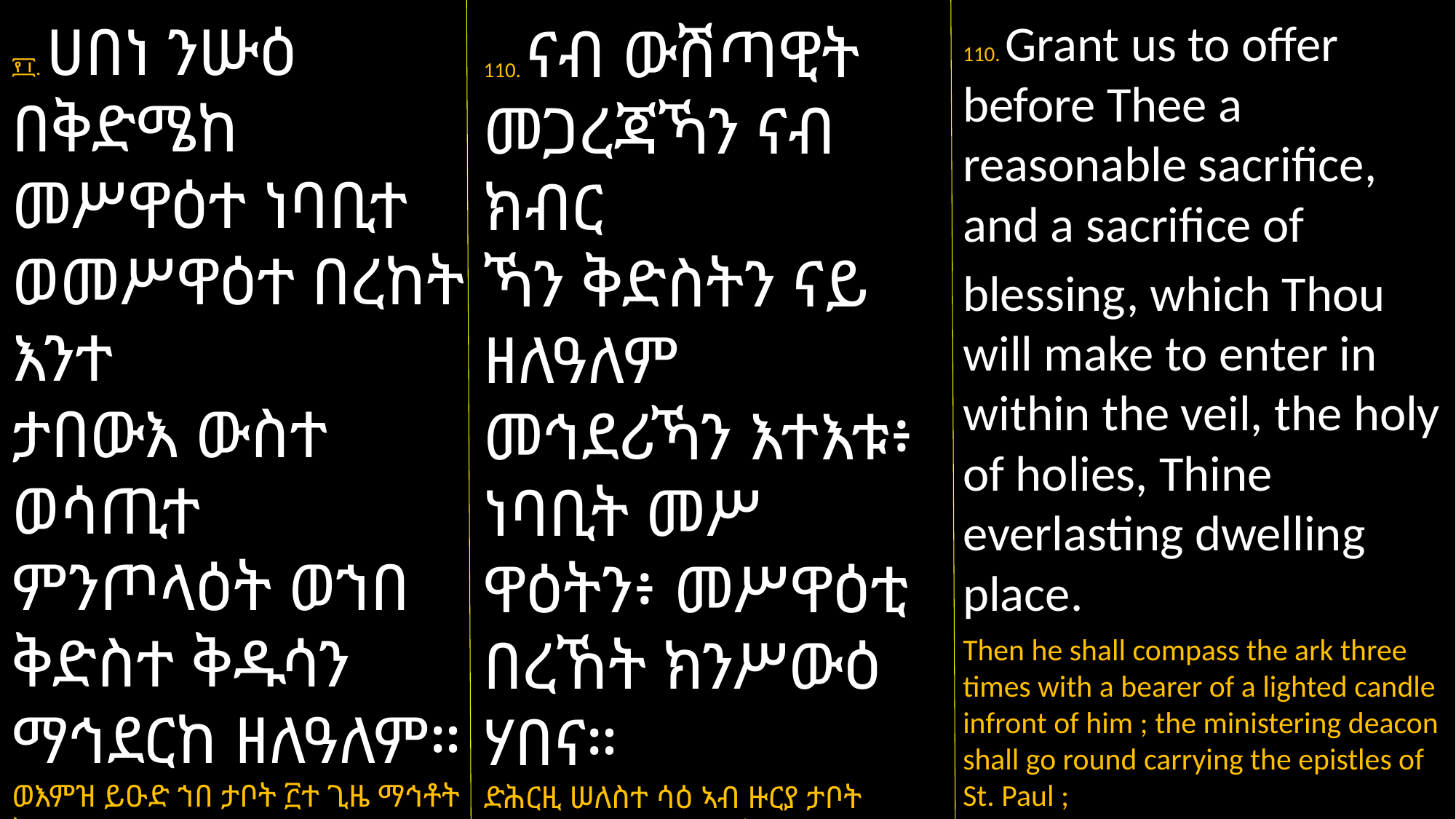

110. Grant us to offer before Thee a reasonable sacrifice, and a sacrifice of
blessing, which Thou will make to enter in within the veil, the holy of holies, Thine everlasting dwelling place.
Then he shall compass the ark three times with a bearer of a lighted candle infront of him ; the ministering deacon shall go round carrying the epistles of St. Paul ;
፻፲. ሀበነ ንሡዕ በቅድሜከ መሥዋዕተ ነባቢተ ወመሥዋዕተ በረከት እንተ
ታበውእ ውስተ ወሳጢተ ምንጦላዕት ወኀበ ቅድስተ ቅዱሳን ማኅደርከ ዘለዓለም።
ወእምዝ ይዑድ ኀበ ታቦት ፫ተ ጊዜ ማኅቶት ቅድሜሁ ሠራዒ ዲያቆን ጸዊሮ መጽሐፈ ጳውሎስ ይዑድ ።
110. ናብ ውሽጣዊት
መጋረጃኻን ናብ ክብር
ኻን ቅድስትን ናይ ዘለዓለም መኅደሪኻን እተእቱ፥ ነባቢት መሥ
ዋዕትን፥ መሥዋዕቲ በረኸት ክንሥውዕ ሃበና።
ድሕርዚ ሠለስተ ሳዕ ኣብ ዙርያ ታቦት መብራህቲ ዝኃዘ ዲያቆን ቅድሚኡ፥ ሠራዒ ዲያቆን መጽሓፍ ጳውሎስ ኂዙ ደድሕሪኡ ይዙር።